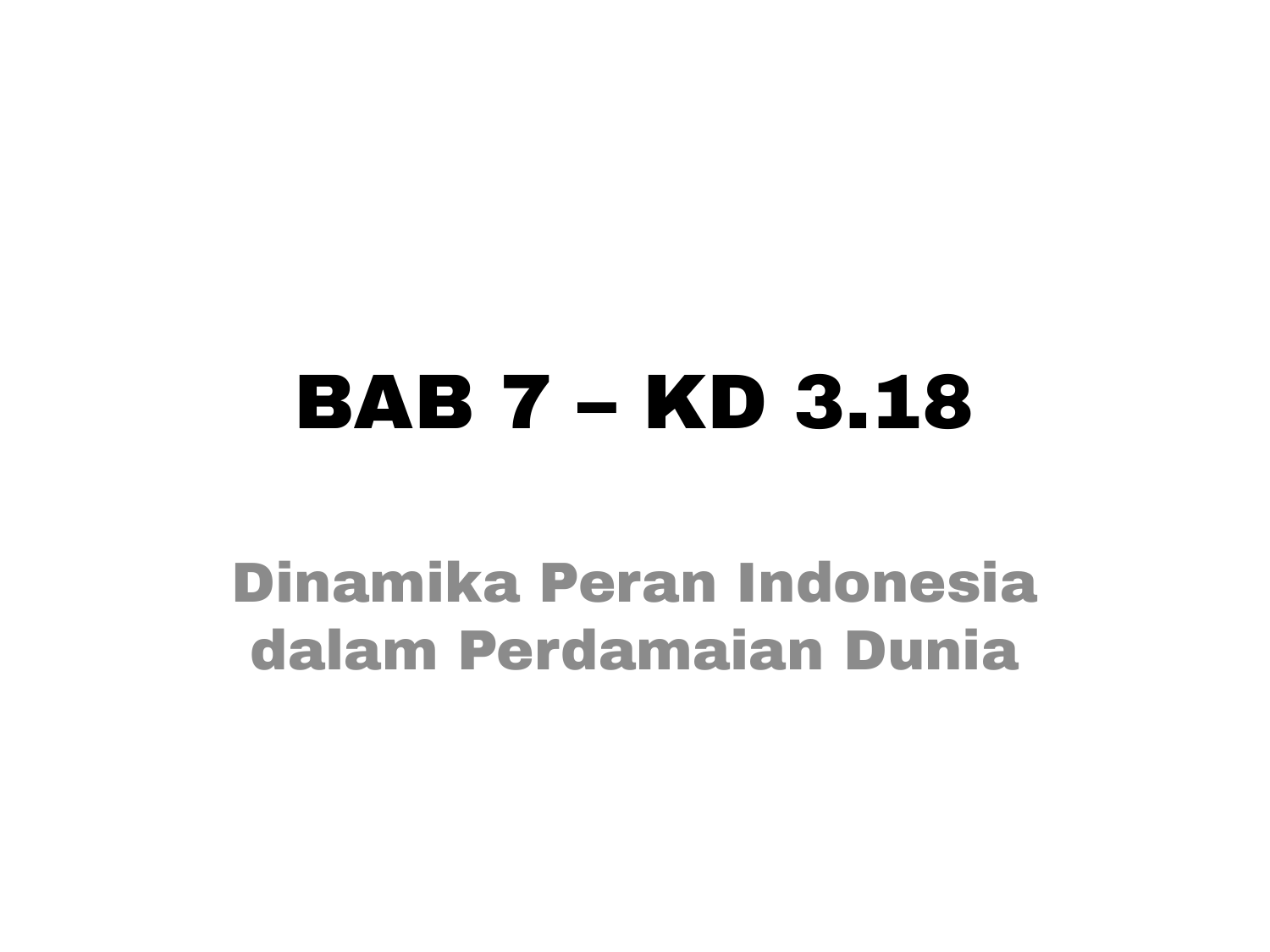

# BAB 7 – KD 3.18
Dinamika Peran Indonesia dalam Perdamaian Dunia